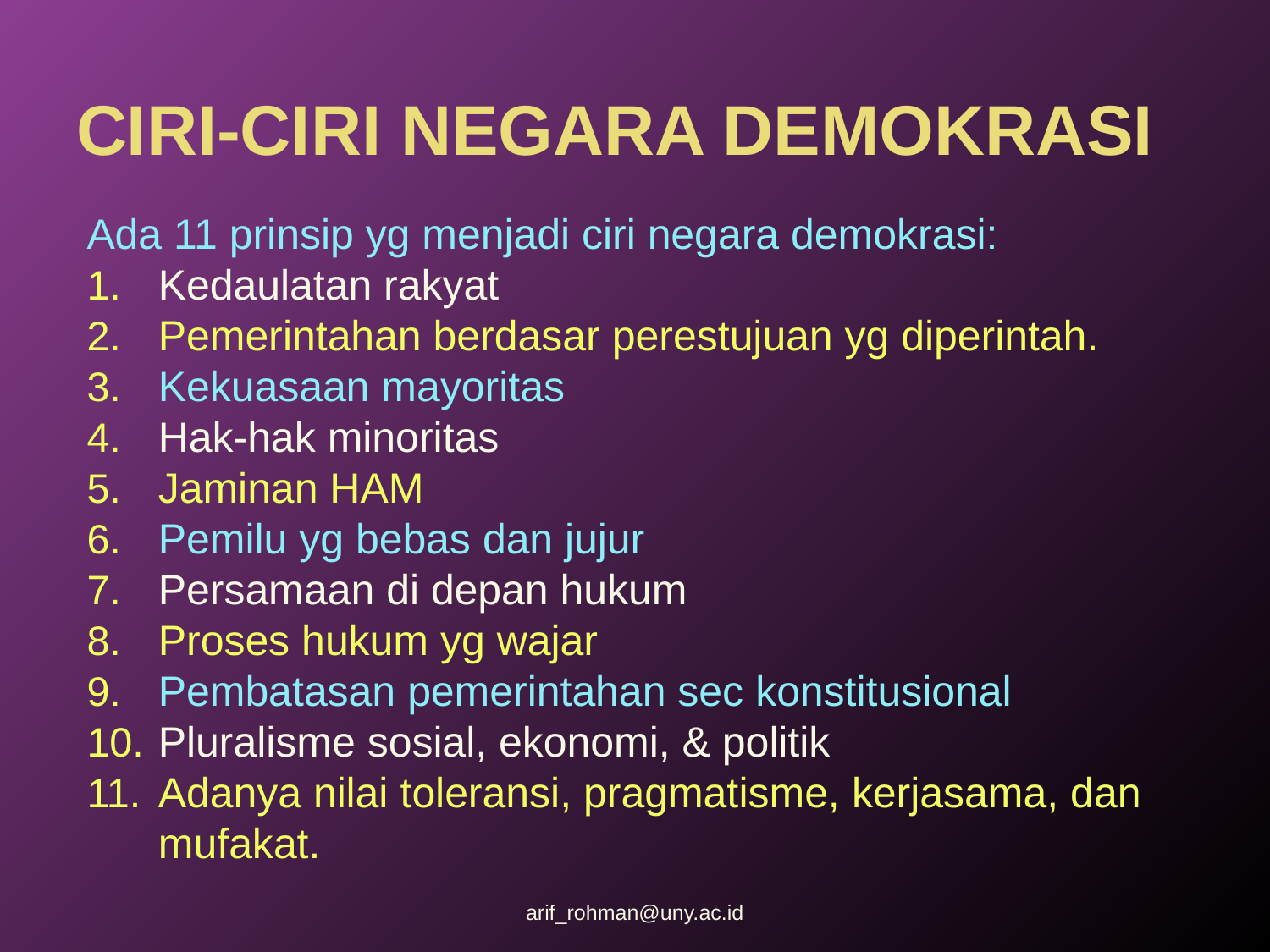

# CIRI-CIRI NEGARA DEMOKRASI
Ada 11 prinsip yg menjadi ciri negara demokrasi:
Kedaulatan rakyat
Pemerintahan berdasar perestujuan yg diperintah.
Kekuasaan mayoritas
Hak-hak minoritas
Jaminan HAM
Pemilu yg bebas dan jujur
Persamaan di depan hukum
Proses hukum yg wajar
Pembatasan pemerintahan sec konstitusional
Pluralisme sosial, ekonomi, & politik
Adanya nilai toleransi, pragmatisme, kerjasama, dan mufakat.
arif_rohman@uny.ac.id